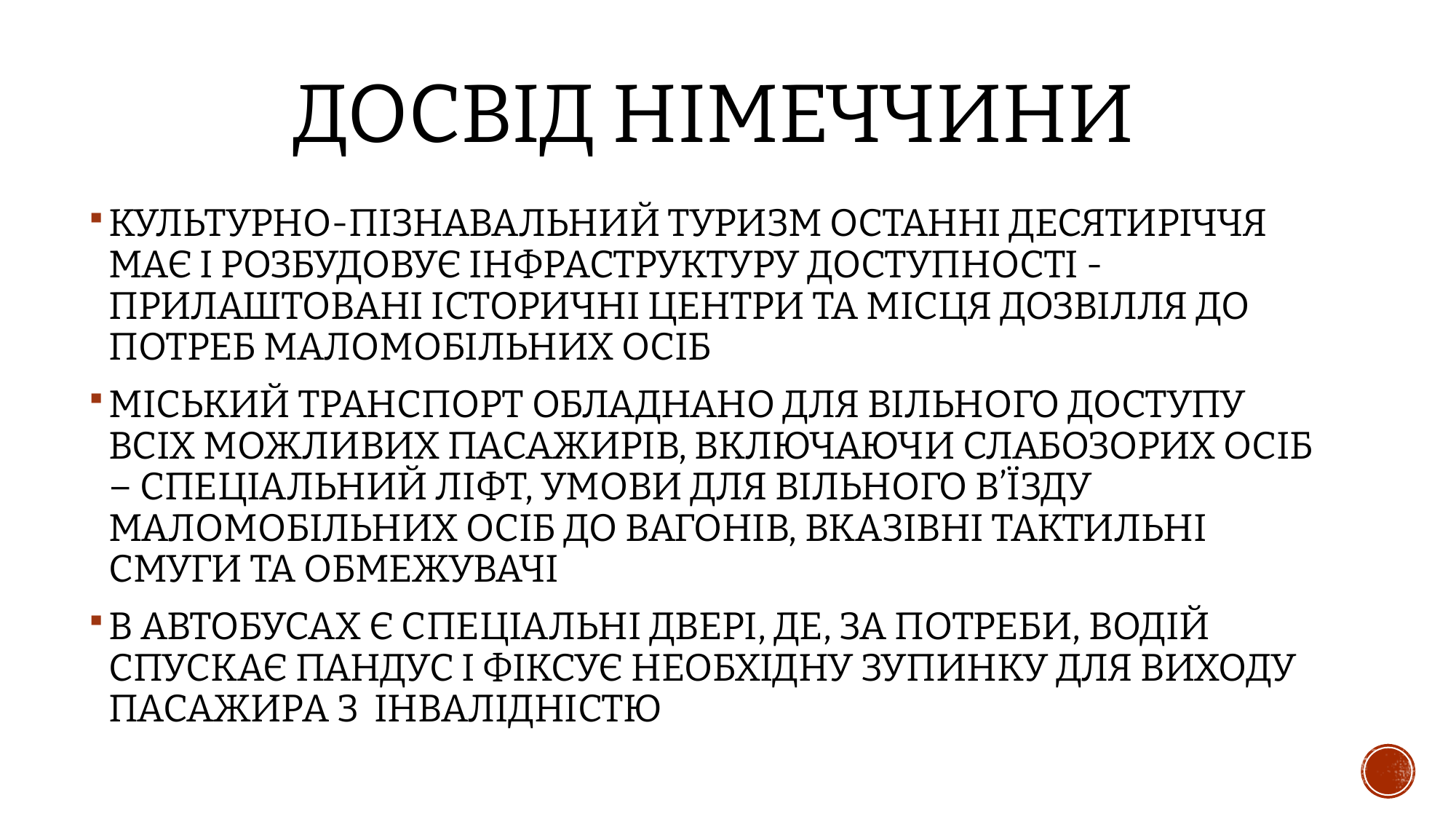

# ДОСВІД НІМЕЧЧИНИ
КУЛЬТУРНО-ПІЗНАВАЛЬНИЙ ТУРИЗМ ОСТАННІ ДЕСЯТИРІЧЧЯ МАЄ І РОЗБУДОВУЄ ІНФРАСТРУКТУРУ ДОСТУПНОСТІ - ПРИЛАШТОВАНІ ІСТОРИЧНІ ЦЕНТРИ ТА МІСЦЯ ДОЗВІЛЛЯ ДО ПОТРЕБ МАЛОМОБІЛЬНИХ ОСІБ
МІСЬКИЙ ТРАНСПОРТ ОБЛАДНАНО ДЛЯ ВІЛЬНОГО ДОСТУПУ ВСІХ МОЖЛИВИХ ПАСАЖИРІВ, ВКЛЮЧАЮЧИ СЛАБОЗОРИХ ОСІБ – СПЕЦІАЛЬНИЙ ЛІФТ, УМОВИ ДЛЯ ВІЛЬНОГО В’ЇЗДУ МАЛОМОБІЛЬНИХ ОСІБ ДО ВАГОНІВ, ВКАЗІВНІ ТАКТИЛЬНІ СМУГИ ТА ОБМЕЖУВАЧІ
В АВТОБУСАХ Є СПЕЦІАЛЬНІ ДВЕРІ, ДЕ, ЗА ПОТРЕБИ, ВОДІЙ СПУСКАЄ ПАНДУС І ФІКСУЄ НЕОБХІДНУ ЗУПИНКУ ДЛЯ ВИХОДУ ПАСАЖИРА З  ІНВАЛІДНІСТЮ